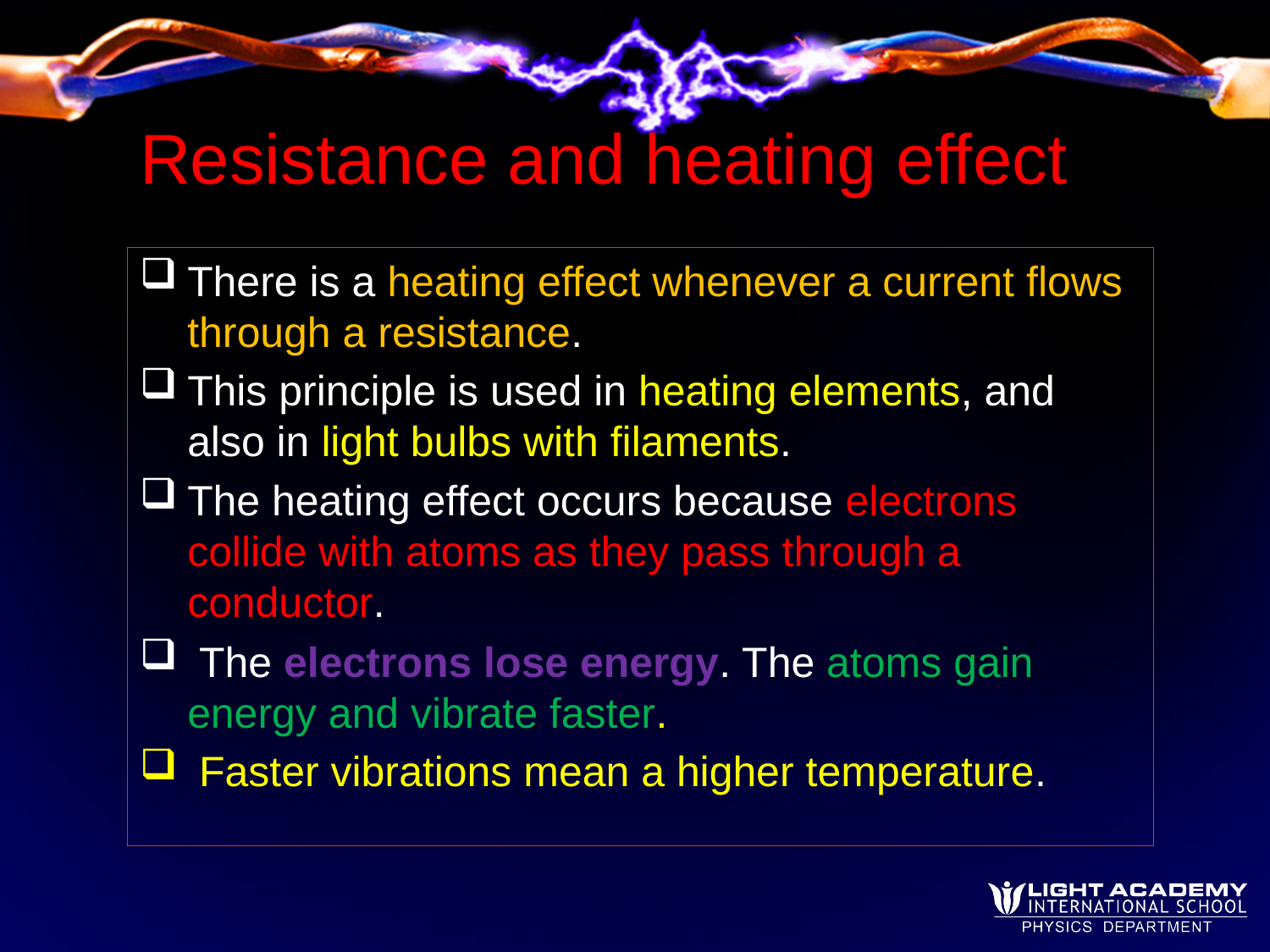

# Resistance and heating effect
There is a heating effect whenever a current flows through a resistance.
This principle is used in heating elements, and also in light bulbs with filaments.
The heating effect occurs because electrons collide with atoms as they pass through a conductor.
 The electrons lose energy. The atoms gain energy and vibrate faster.
 Faster vibrations mean a higher temperature.